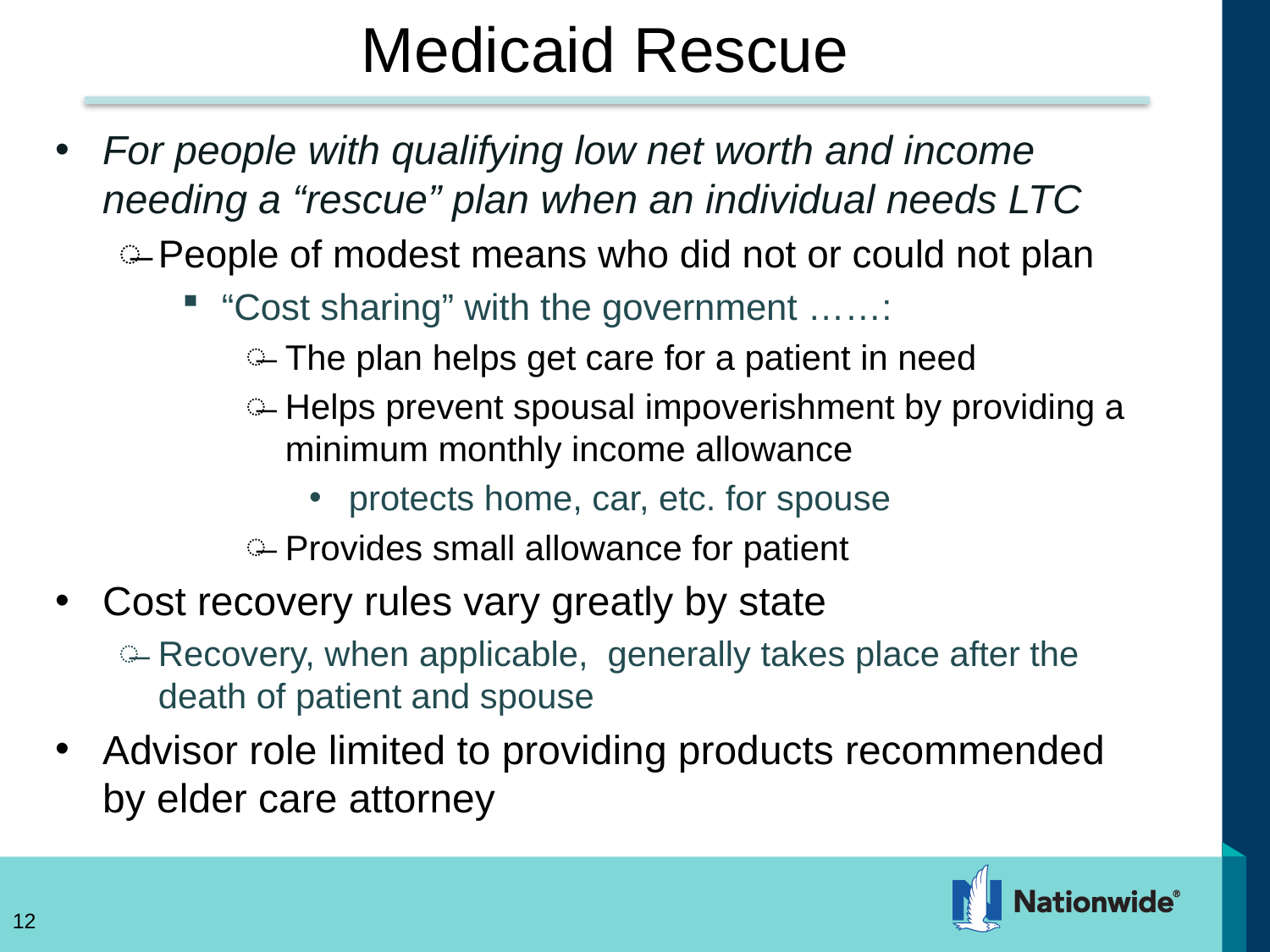

# Medicaid Rescue
For people with qualifying low net worth and income needing a “rescue” plan when an individual needs LTC
People of modest means who did not or could not plan
“Cost sharing” with the government ……:
The plan helps get care for a patient in need
Helps prevent spousal impoverishment by providing a minimum monthly income allowance
protects home, car, etc. for spouse
Provides small allowance for patient
Cost recovery rules vary greatly by state
Recovery, when applicable,  generally takes place after the death of patient and spouse
Advisor role limited to providing products recommended by elder care attorney

12